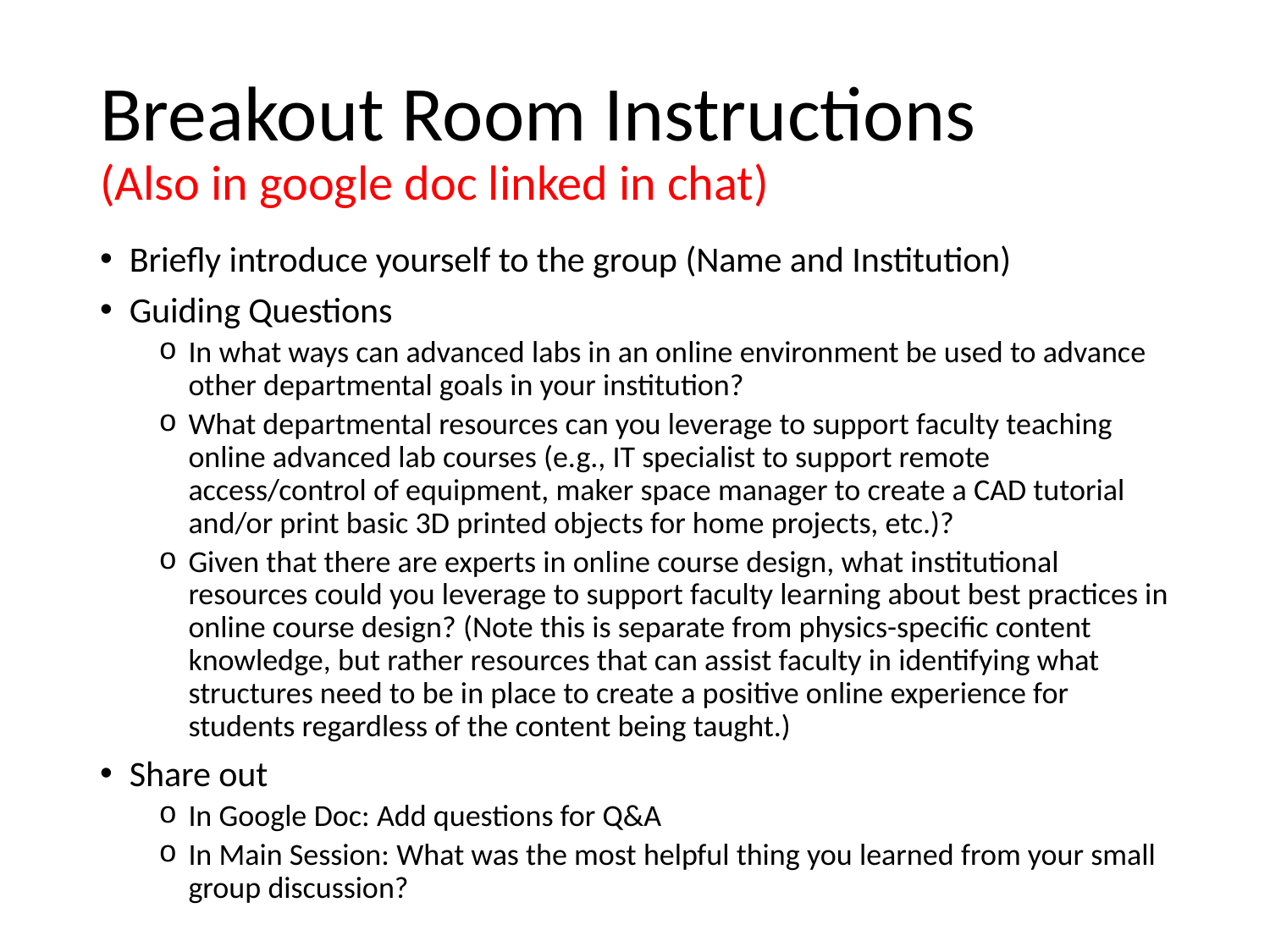

# Breakout Room Instructions (Also in google doc linked in chat)
Briefly introduce yourself to the group (Name and Institution)
Guiding Questions
In what ways can advanced labs in an online environment be used to advance other departmental goals in your institution?
What departmental resources can you leverage to support faculty teaching online advanced lab courses (e.g., IT specialist to support remote access/control of equipment, maker space manager to create a CAD tutorial and/or print basic 3D printed objects for home projects, etc.)?
Given that there are experts in online course design, what institutional resources could you leverage to support faculty learning about best practices in online course design? (Note this is separate from physics-specific content knowledge, but rather resources that can assist faculty in identifying what structures need to be in place to create a positive online experience for students regardless of the content being taught.)
Share out
In Google Doc: Add questions for Q&A
In Main Session: What was the most helpful thing you learned from your small group discussion?